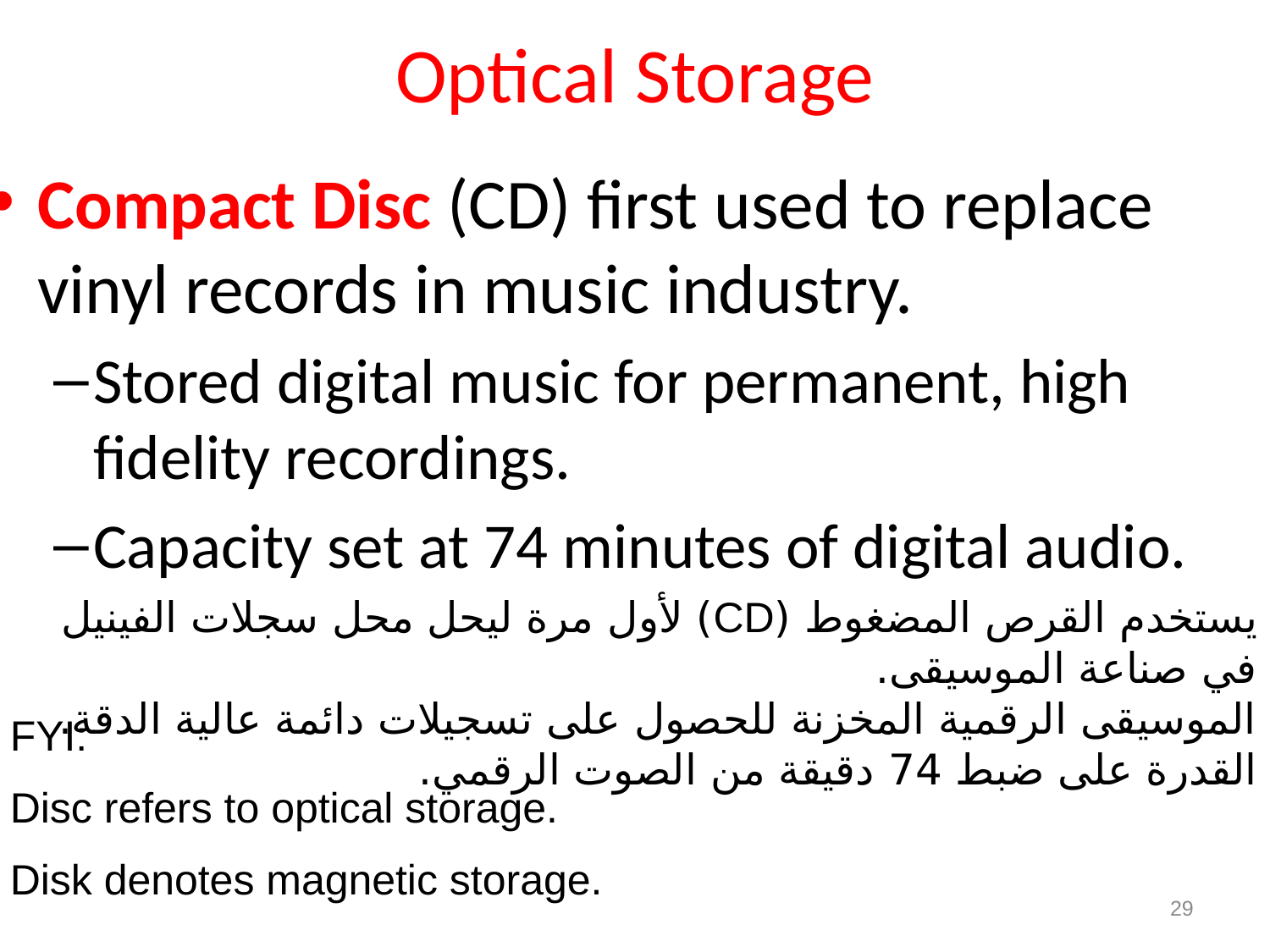

# Optical Storage
Compact Disc (CD) first used to replace vinyl records in music industry.
Stored digital music for permanent, high fidelity recordings.
Capacity set at 74 minutes of digital audio.

يستخدم القرص المضغوط (CD) لأول مرة ليحل محل سجلات الفينيل في صناعة الموسيقى.
الموسيقى الرقمية المخزنة للحصول على تسجيلات دائمة عالية الدقة.
القدرة على ضبط 74 دقيقة من الصوت الرقمي.
FYI:
Disc refers to optical storage.
Disk denotes magnetic storage.
29